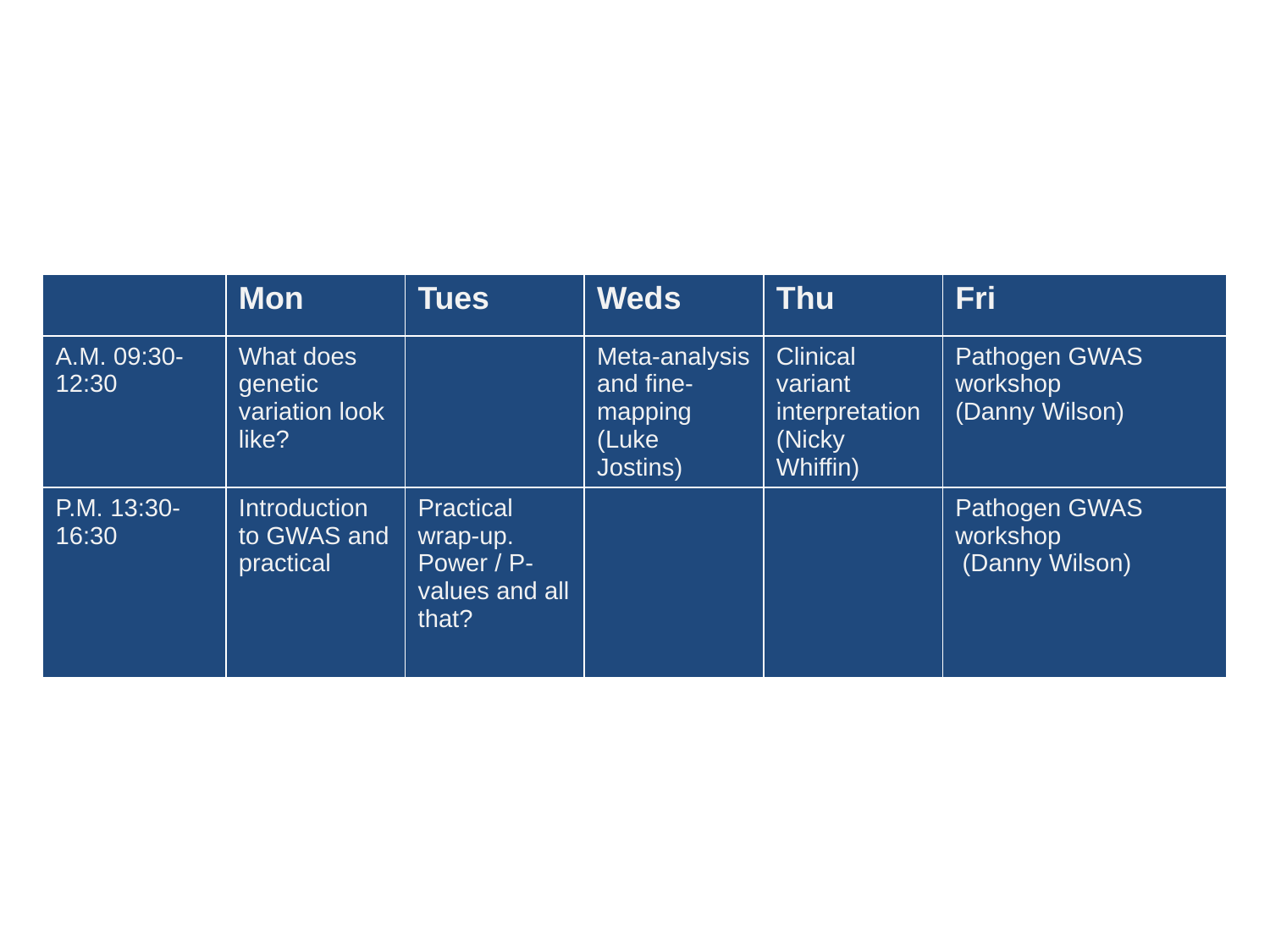

#
|  | Mon | Tues | Weds | Thu | Fri |
| --- | --- | --- | --- | --- | --- |
| A.M. 09:30-12:30 | What does genetic variation look like? |  | Meta-analysis and fine-mapping (Luke Jostins) | Clinical variant interpretation (Nicky Whiffin) | Pathogen GWAS workshop (Danny Wilson) |
| P.M. 13:30-16:30 | Introduction to GWAS and practical | Practical wrap-up. Power / P-values and all that? |  |  | Pathogen GWAS workshop (Danny Wilson) |